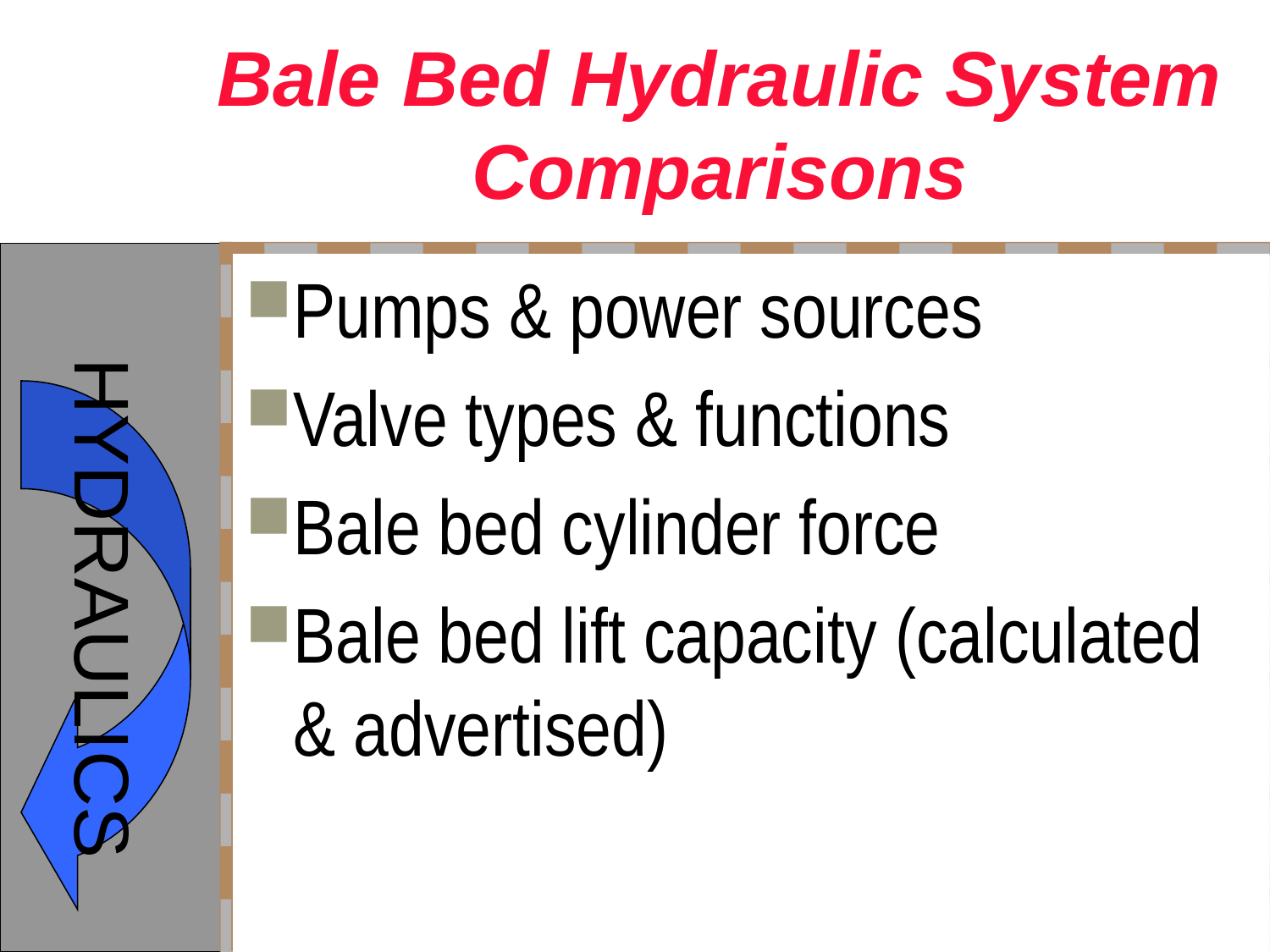

# Bale Bed Hydraulic System Comparisons
Pumps & power sources
Valve types & functions
Bale bed cylinder force
Bale bed lift capacity (calculated & advertised)
© 2005, Triple C, Inc.